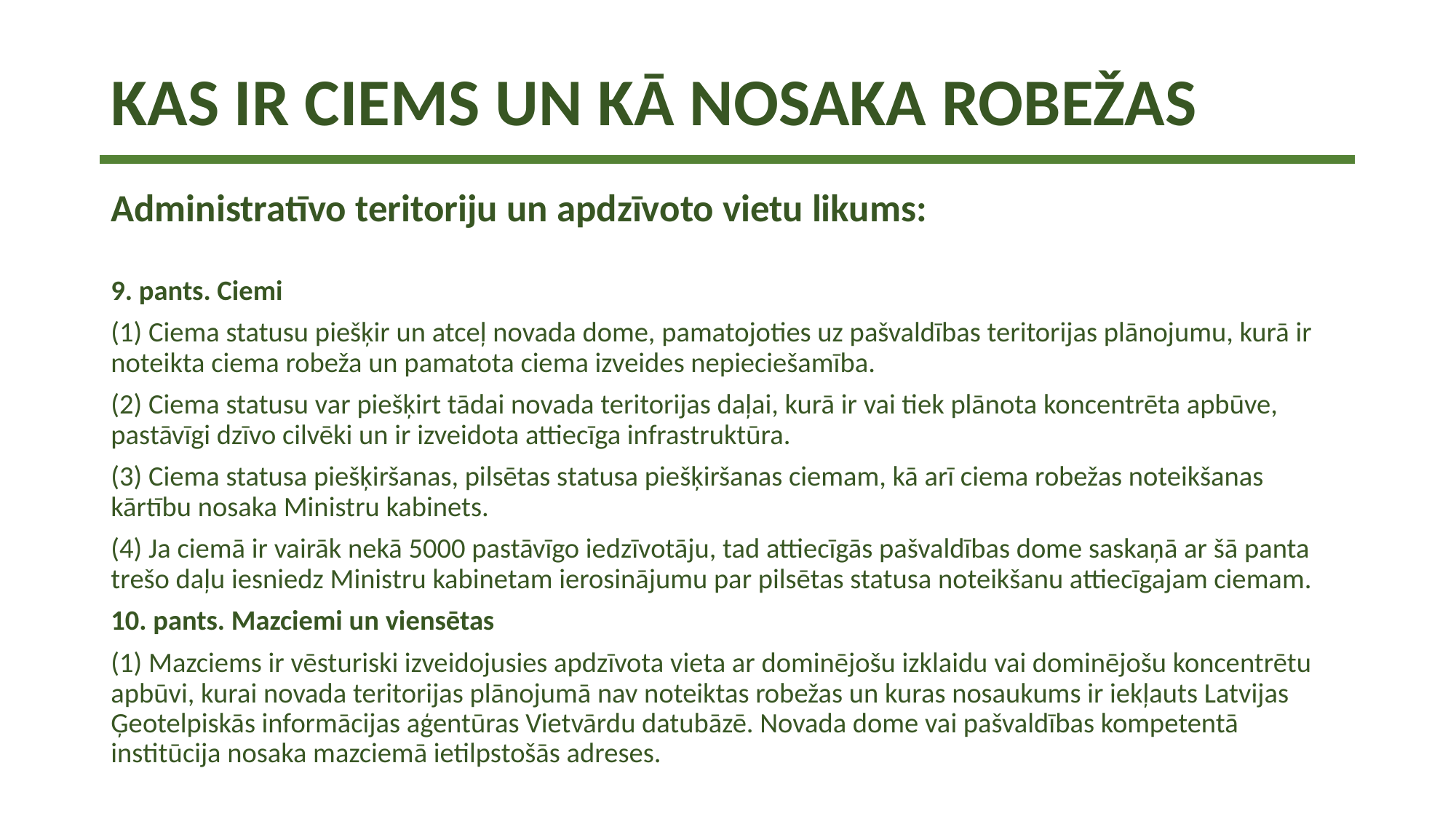

# KAS IR CIEMS UN KĀ NOSAKA ROBEŽAS
Administratīvo teritoriju un apdzīvoto vietu likums:

9. pants. Ciemi
(1) Ciema statusu piešķir un atceļ novada dome, pamatojoties uz pašvaldības teritorijas plānojumu, kurā ir noteikta ciema robeža un pamatota ciema izveides nepieciešamība.
(2) Ciema statusu var piešķirt tādai novada teritorijas daļai, kurā ir vai tiek plānota koncentrēta apbūve, pastāvīgi dzīvo cilvēki un ir izveidota attiecīga infrastruktūra.
(3) Ciema statusa piešķiršanas, pilsētas statusa piešķiršanas ciemam, kā arī ciema robežas noteikšanas kārtību nosaka Ministru kabinets.
(4) Ja ciemā ir vairāk nekā 5000 pastāvīgo iedzīvotāju, tad attiecīgās pašvaldības dome saskaņā ar šā panta trešo daļu iesniedz Ministru kabinetam ierosinājumu par pilsētas statusa noteikšanu attiecīgajam ciemam.
10. pants. Mazciemi un viensētas
(1) Mazciems ir vēsturiski izveidojusies apdzīvota vieta ar dominējošu izklaidu vai dominējošu koncentrētu apbūvi, kurai novada teritorijas plānojumā nav noteiktas robežas un kuras nosaukums ir iekļauts Latvijas Ģeotelpiskās informācijas aģentūras Vietvārdu datubāzē. Novada dome vai pašvaldības kompetentā institūcija nosaka mazciemā ietilpstošās adreses.